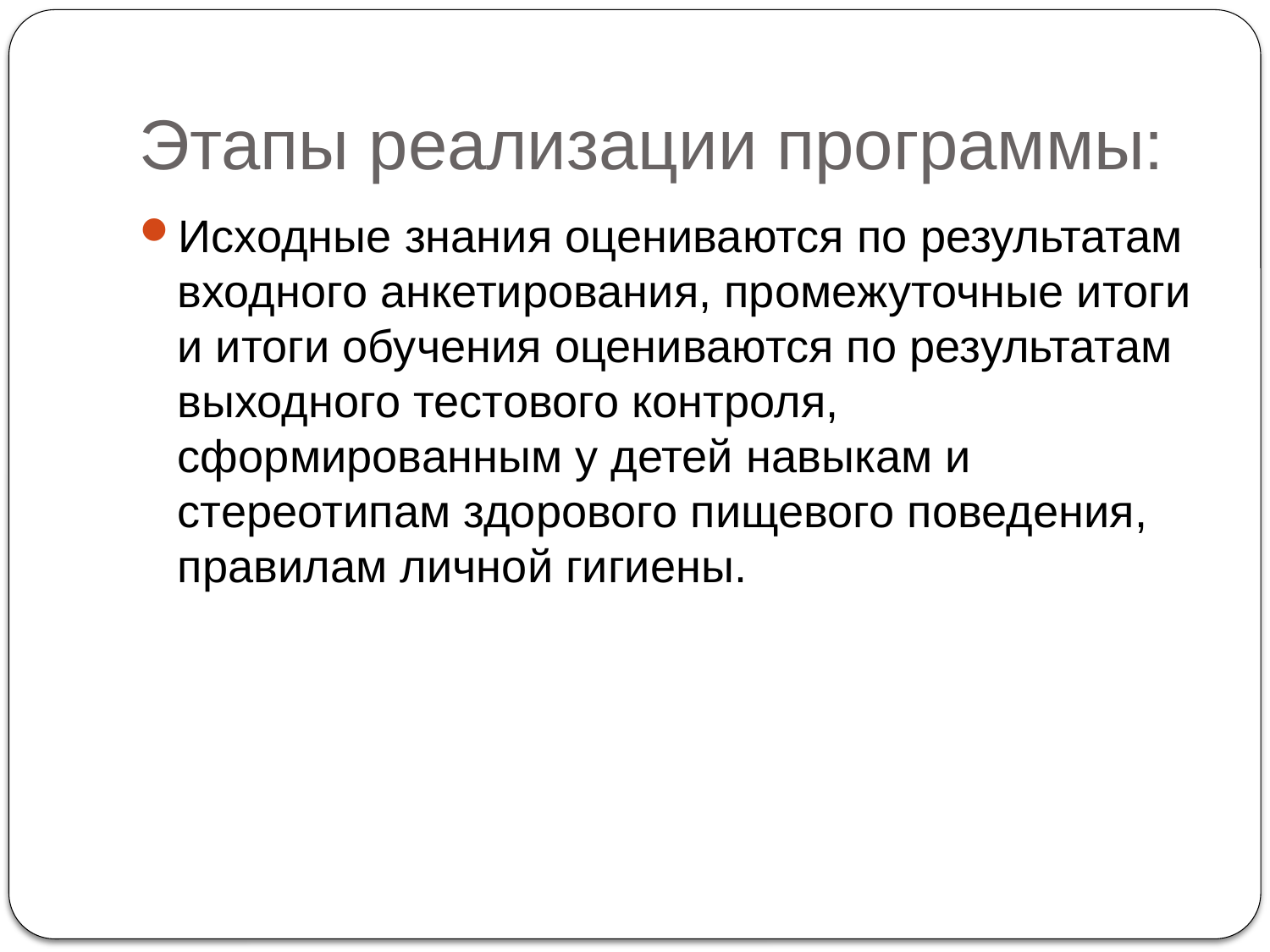

# Этапы реализации программы:
Исходные знания оцениваются по результатам входного анкетирования, промежуточные итоги и итоги обучения оцениваются по результатам выходного тестового контроля, сформированным у детей навыкам и стереотипам здорового пищевого поведения, правилам личной гигиены.